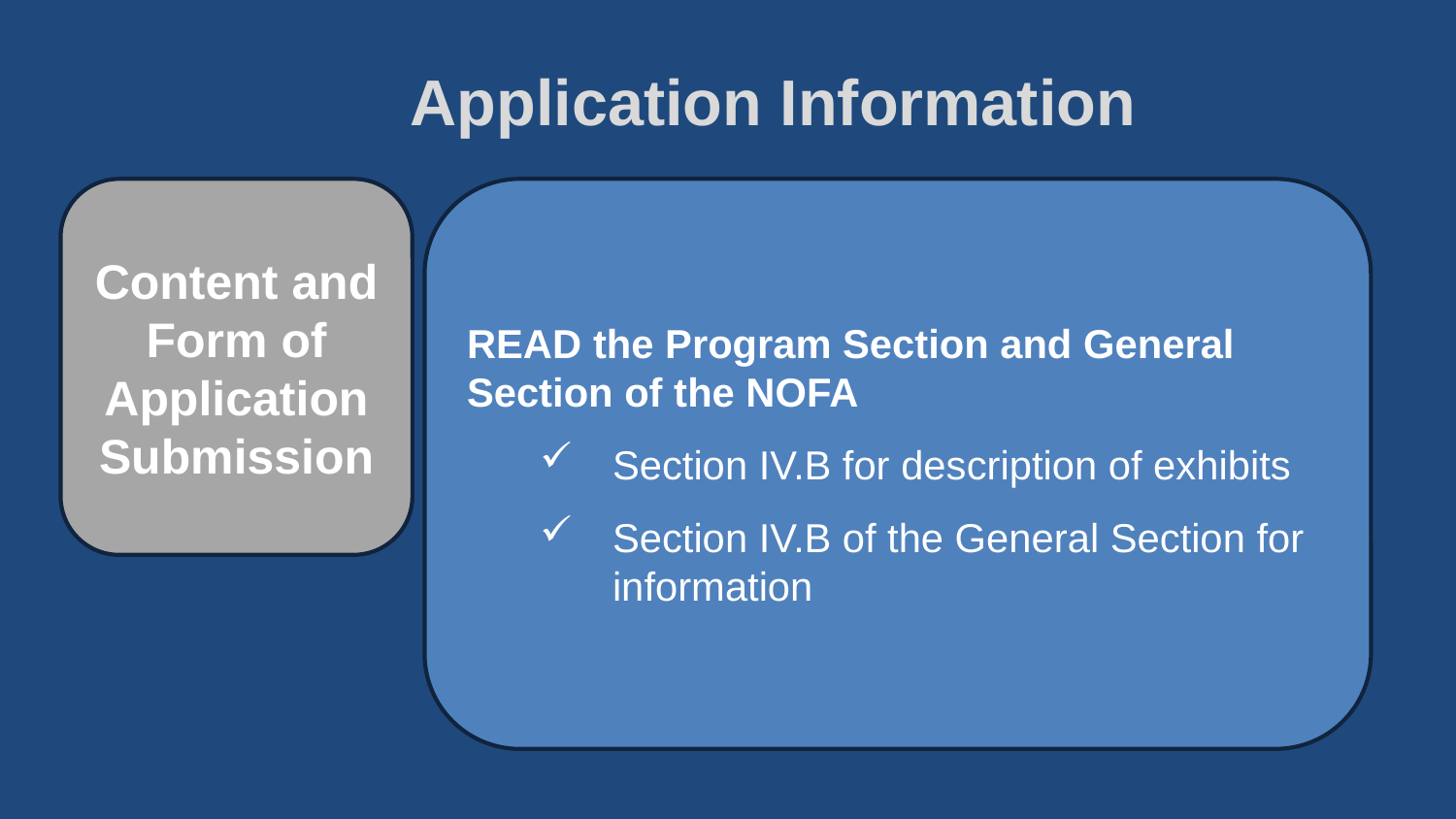

# Application Information
Content and Form of Application Submission
READ the Program Section and General Section of the NOFA
Section IV.B for description of exhibits
Section IV.B of the General Section for information